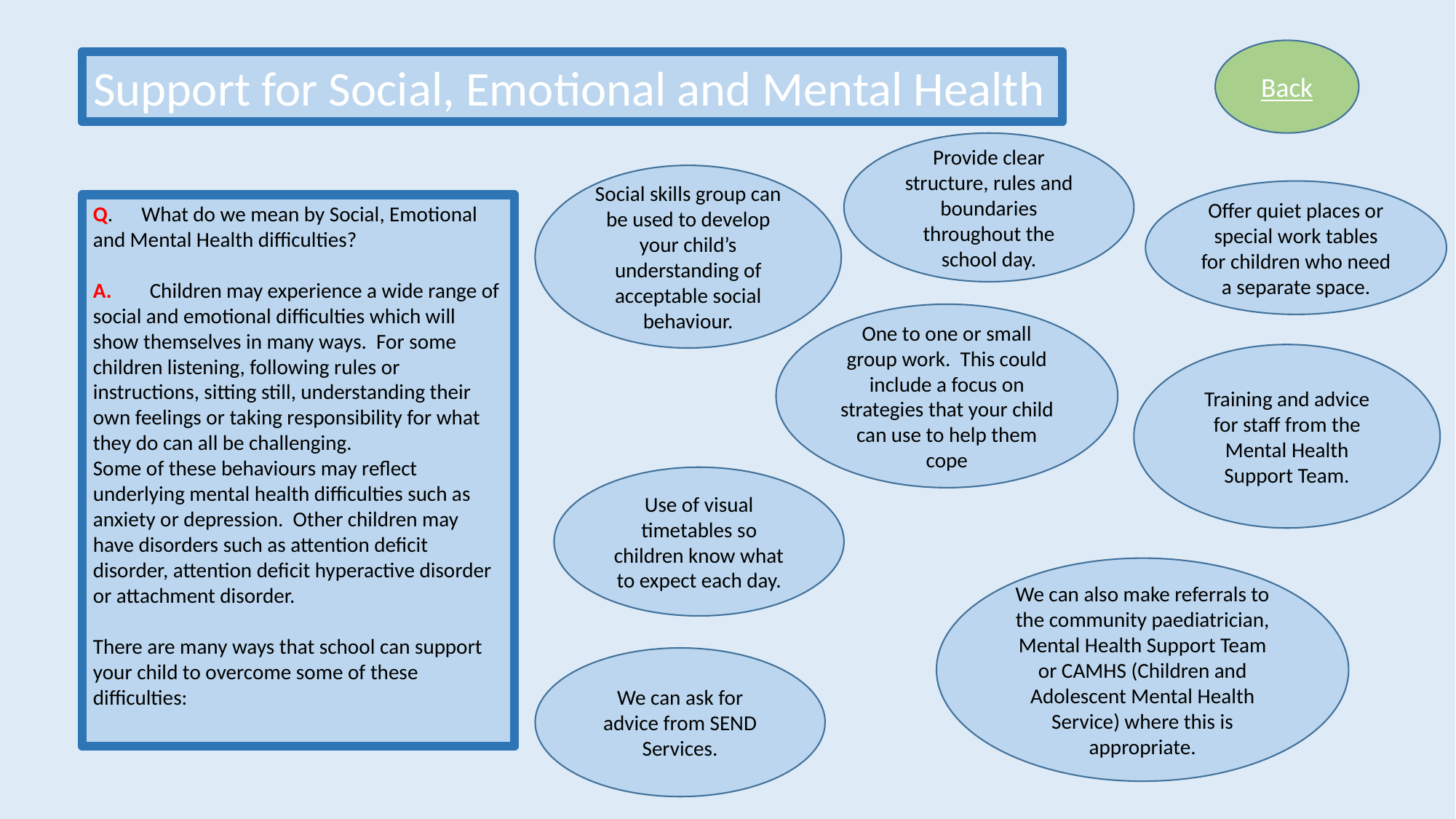

Back
Support for Social, Emotional and Mental Health
Provide clear structure, rules and boundaries throughout the school day.
Social skills group can be used to develop your child’s understanding of acceptable social behaviour.
Offer quiet places or special work tables for children who need a separate space.
Q.      What do we mean by Social, Emotional and Mental Health difficulties?

A.        Children may experience a wide range of social and emotional difficulties which will show themselves in many ways.  For some children listening, following rules or instructions, sitting still, understanding their own feelings or taking responsibility for what they do can all be challenging.
Some of these behaviours may reflect underlying mental health difficulties such as anxiety or depression.  Other children may have disorders such as attention deficit disorder, attention deficit hyperactive disorder or attachment disorder.

There are many ways that school can support your child to overcome some of these difficulties:

One to one or small group work.  This could include a focus on strategies that your child can use to help them cope
Training and advice for staff from the Mental Health Support Team.
Use of visual timetables so children know what to expect each day.
We can also make referrals to the community paediatrician, Mental Health Support Team or CAMHS (Children and Adolescent Mental Health Service) where this is appropriate.
We can ask for advice from SEND Services.